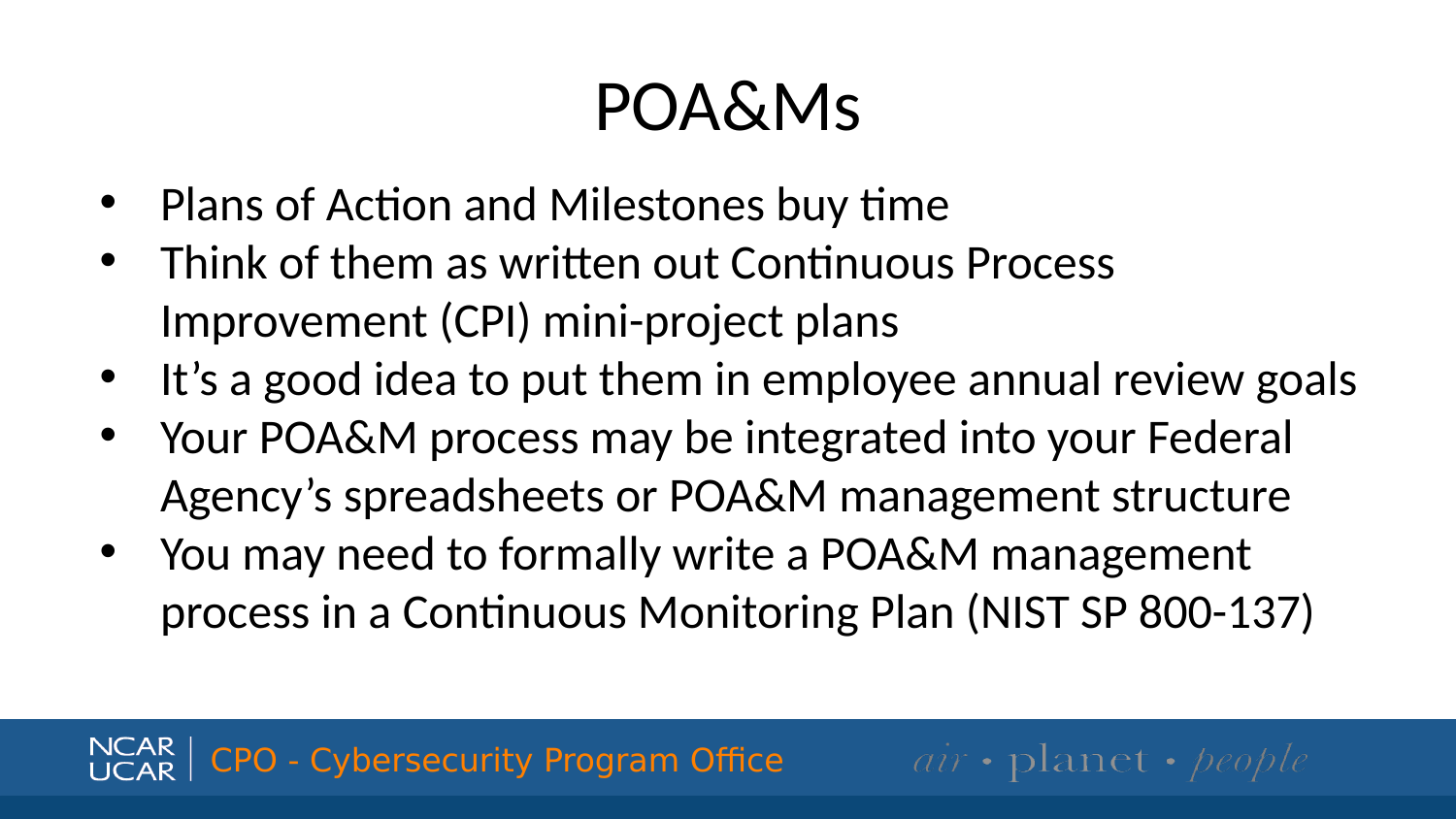

# POA&Ms
Plans of Action and Milestones buy time
Think of them as written out Continuous Process Improvement (CPI) mini-project plans
It’s a good idea to put them in employee annual review goals
Your POA&M process may be integrated into your Federal Agency’s spreadsheets or POA&M management structure
You may need to formally write a POA&M management process in a Continuous Monitoring Plan (NIST SP 800-137)